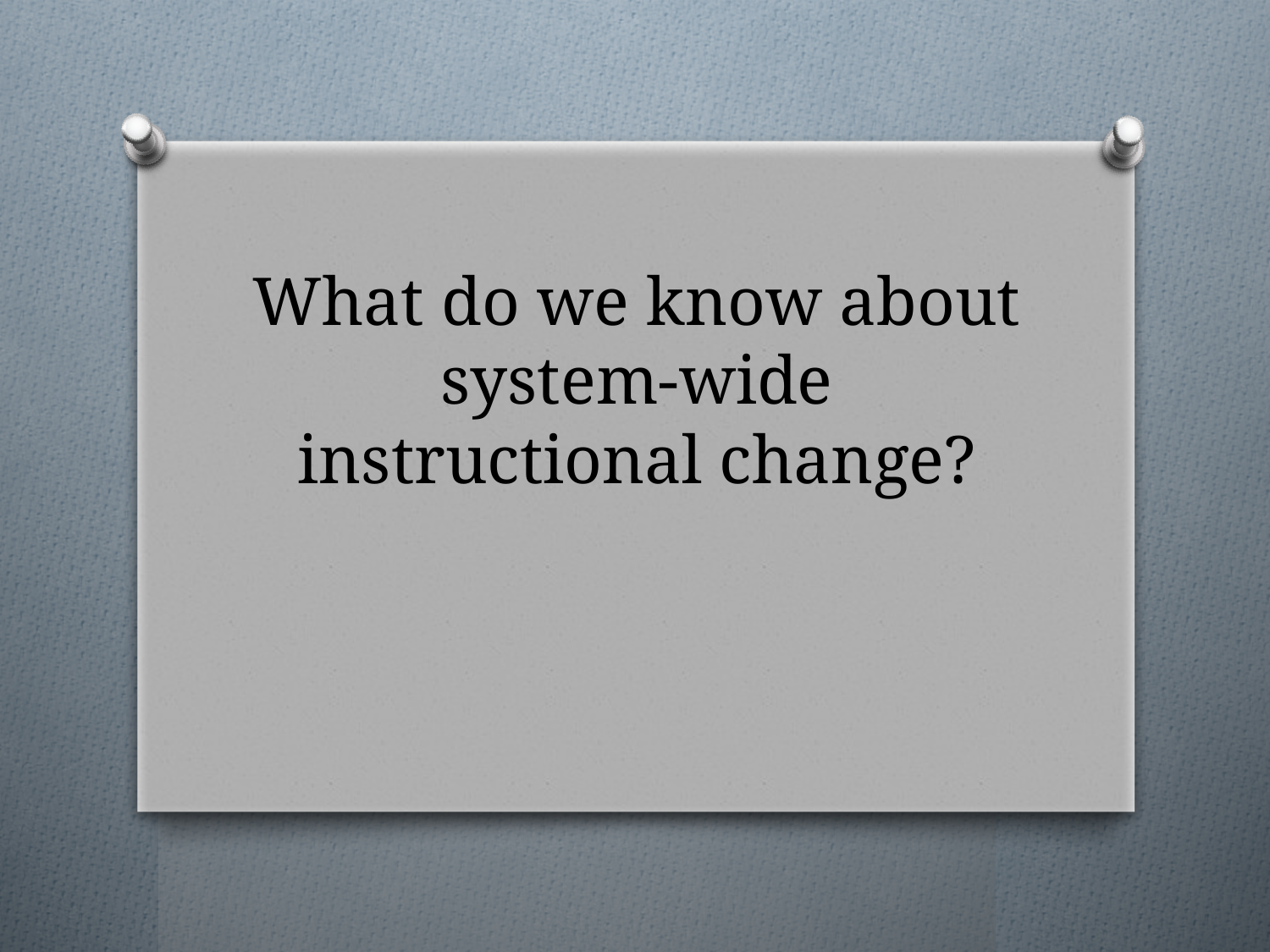

# What do we know about system-wide instructional change?